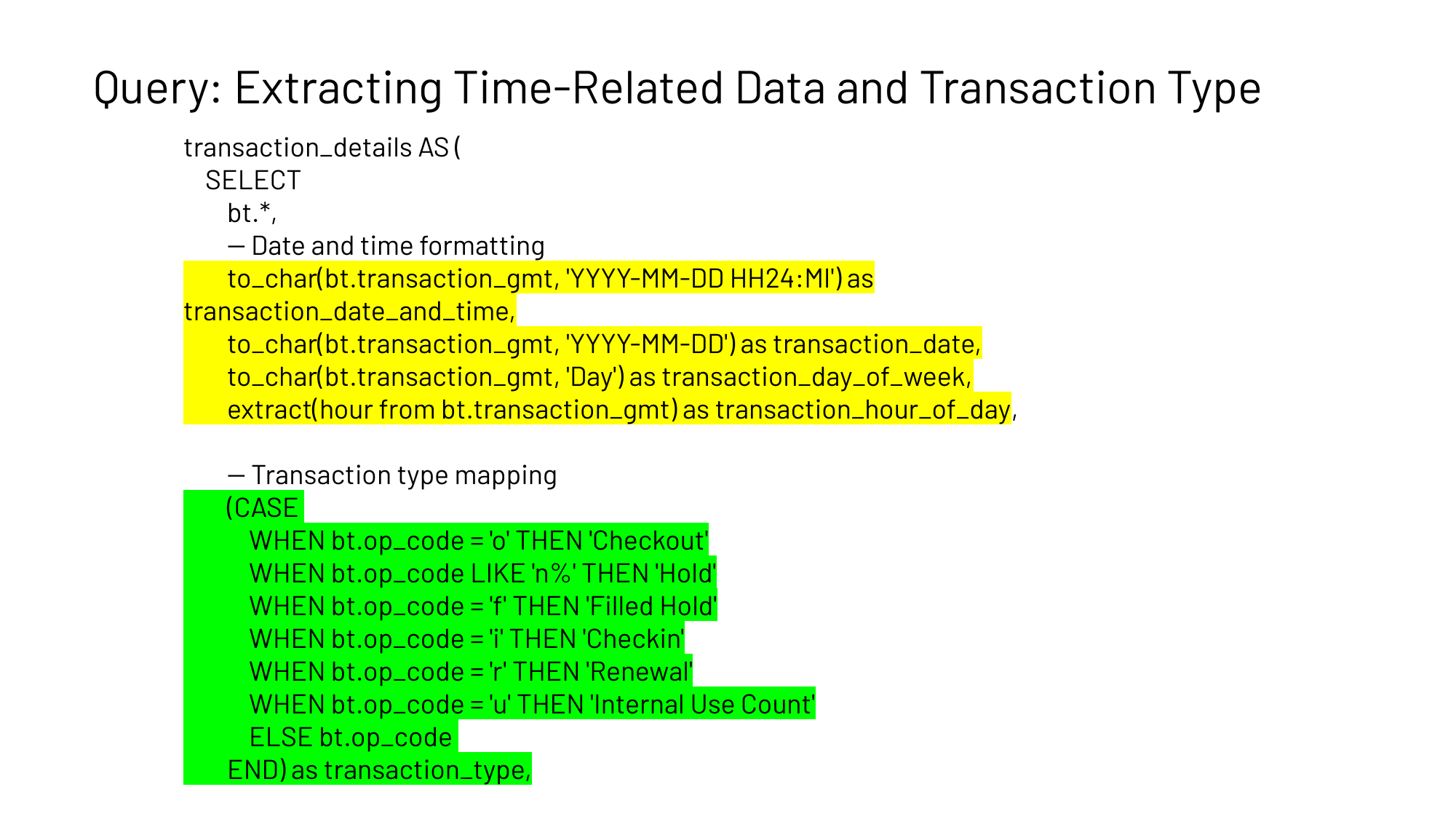

# Query: Extracting Time-Related Data and Transaction Type
transaction_details AS (
    SELECT
        bt.*,
        -- Date and time formatting
        to_char(bt.transaction_gmt, 'YYYY-MM-DD HH24:MI') as transaction_date_and_time,
        to_char(bt.transaction_gmt, 'YYYY-MM-DD') as transaction_date,
        to_char(bt.transaction_gmt, 'Day') as transaction_day_of_week,
        extract(hour from bt.transaction_gmt) as transaction_hour_of_day,

        -- Transaction type mapping
        (CASE
            WHEN bt.op_code = 'o' THEN 'Checkout'
            WHEN bt.op_code LIKE 'n%' THEN 'Hold'
            WHEN bt.op_code = 'f' THEN 'Filled Hold'
            WHEN bt.op_code = 'i' THEN 'Checkin'
            WHEN bt.op_code = 'r' THEN 'Renewal'
            WHEN bt.op_code = 'u' THEN 'Internal Use Count'
            ELSE bt.op_code
        END) as transaction_type,